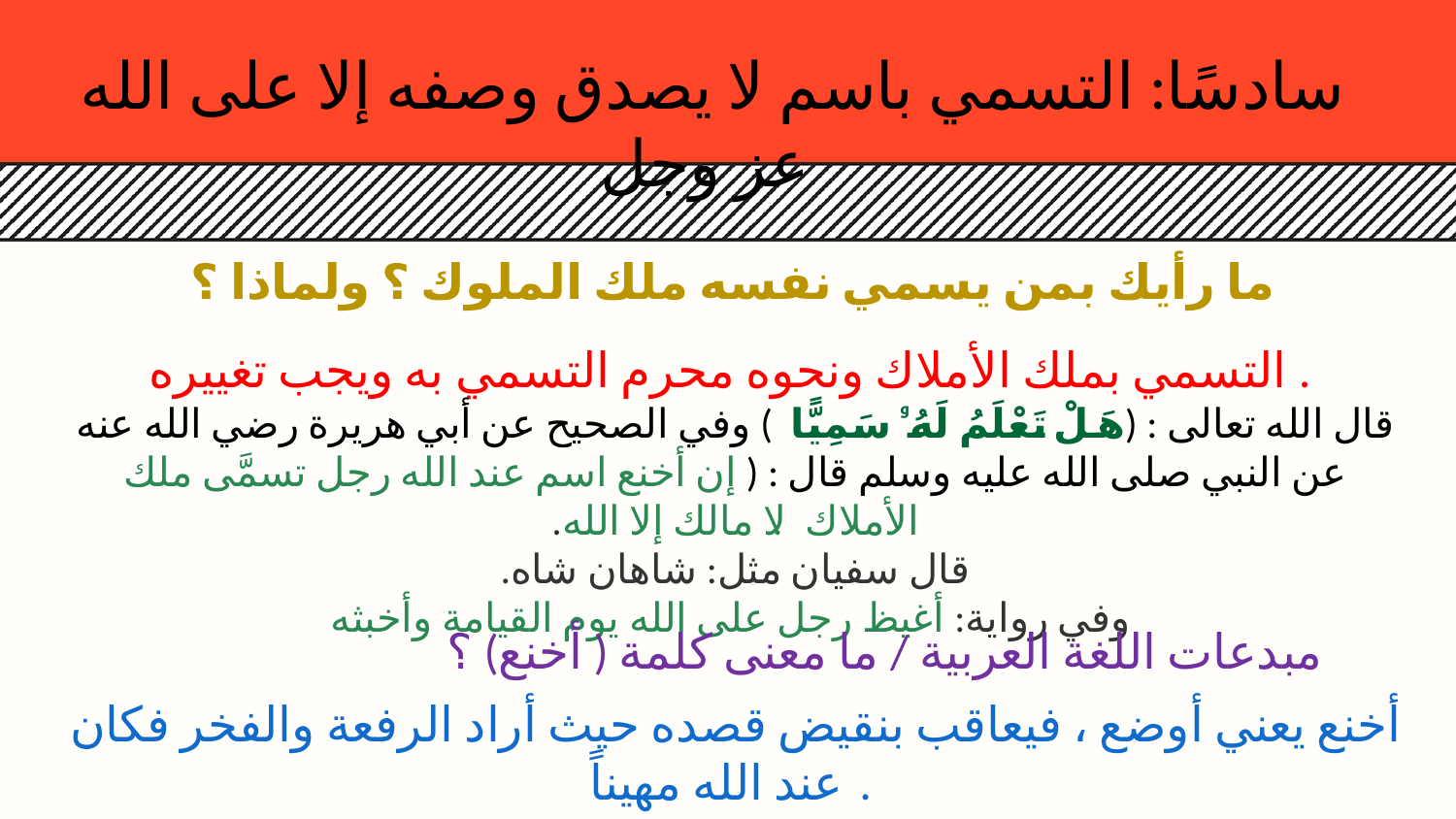

سادسًا: التسمي باسم لا يصدق وصفه إلا على الله عز وجل
ما رأيك بمن يسمي نفسه ملك الملوك ؟ ولماذا ؟
التسمي بملك الأملاك ونحوه محرم التسمي به ويجب تغييره .
قال الله تعالى : (هَلْ تَعْلَمُ لَهُۥ سَمِيًّا  ) وفي الصحيح عن أبي هريرة رضي الله عنه عن النبي صلى الله عليه وسلم قال : ( إن أخنع اسم عند الله رجل تسمَّى ملك الأملاك. لا مالك إلا الله.
قال سفيان مثل: شاهان شاه.
وفي رواية: أغيظ رجل على الله يوم القيامة وأخبثه
                                مبدعات اللغة العربية / ما معنى كلمة ( أخنع) ؟
أخنع يعني أوضع ، فيعاقب بنقيض قصده حيث أراد الرفعة والفخر فكان عند الله مهيناً .